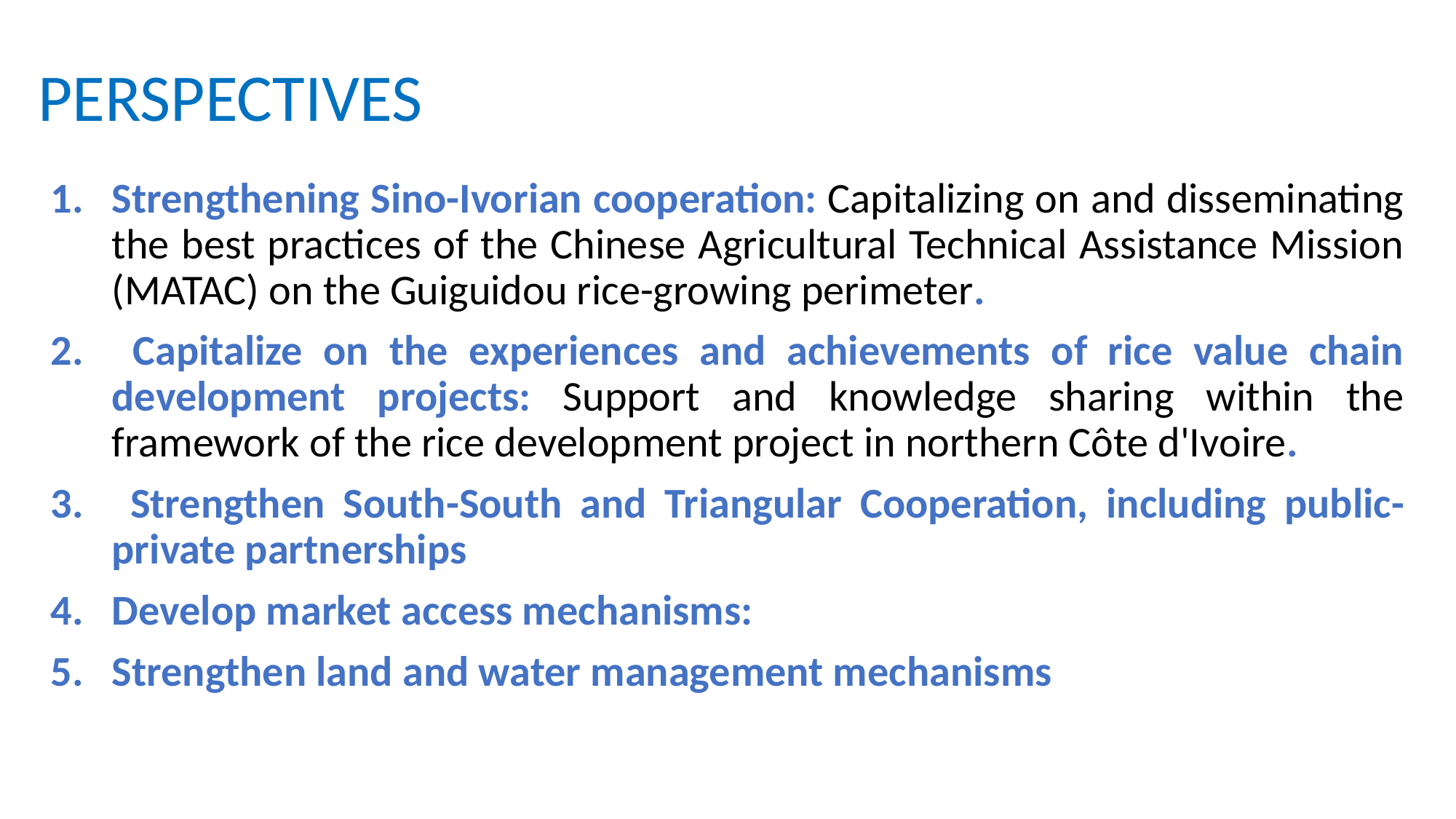

# PERSPECTIVES
Strengthening Sino-Ivorian cooperation: Capitalizing on and disseminating the best practices of the Chinese Agricultural Technical Assistance Mission (MATAC) on the Guiguidou rice-growing perimeter.
 Capitalize on the experiences and achievements of rice value chain development projects: Support and knowledge sharing within the framework of the rice development project in northern Côte d'Ivoire.
 Strengthen South-South and Triangular Cooperation, including public-private partnerships
Develop market access mechanisms:
Strengthen land and water management mechanisms